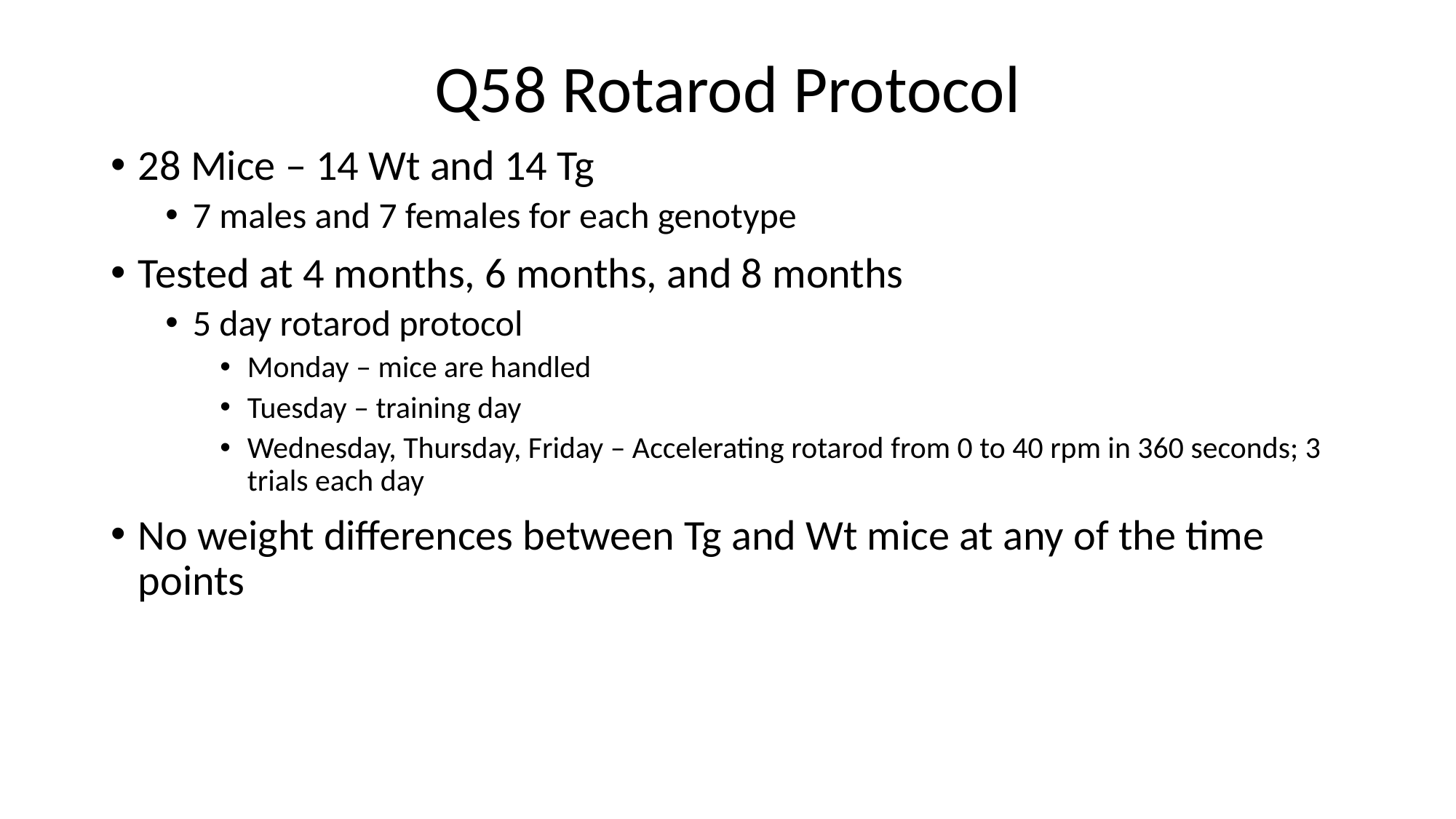

# Q58 Rotarod Protocol
28 Mice – 14 Wt and 14 Tg
7 males and 7 females for each genotype
Tested at 4 months, 6 months, and 8 months
5 day rotarod protocol
Monday – mice are handled
Tuesday – training day
Wednesday, Thursday, Friday – Accelerating rotarod from 0 to 40 rpm in 360 seconds; 3 trials each day
No weight differences between Tg and Wt mice at any of the time points